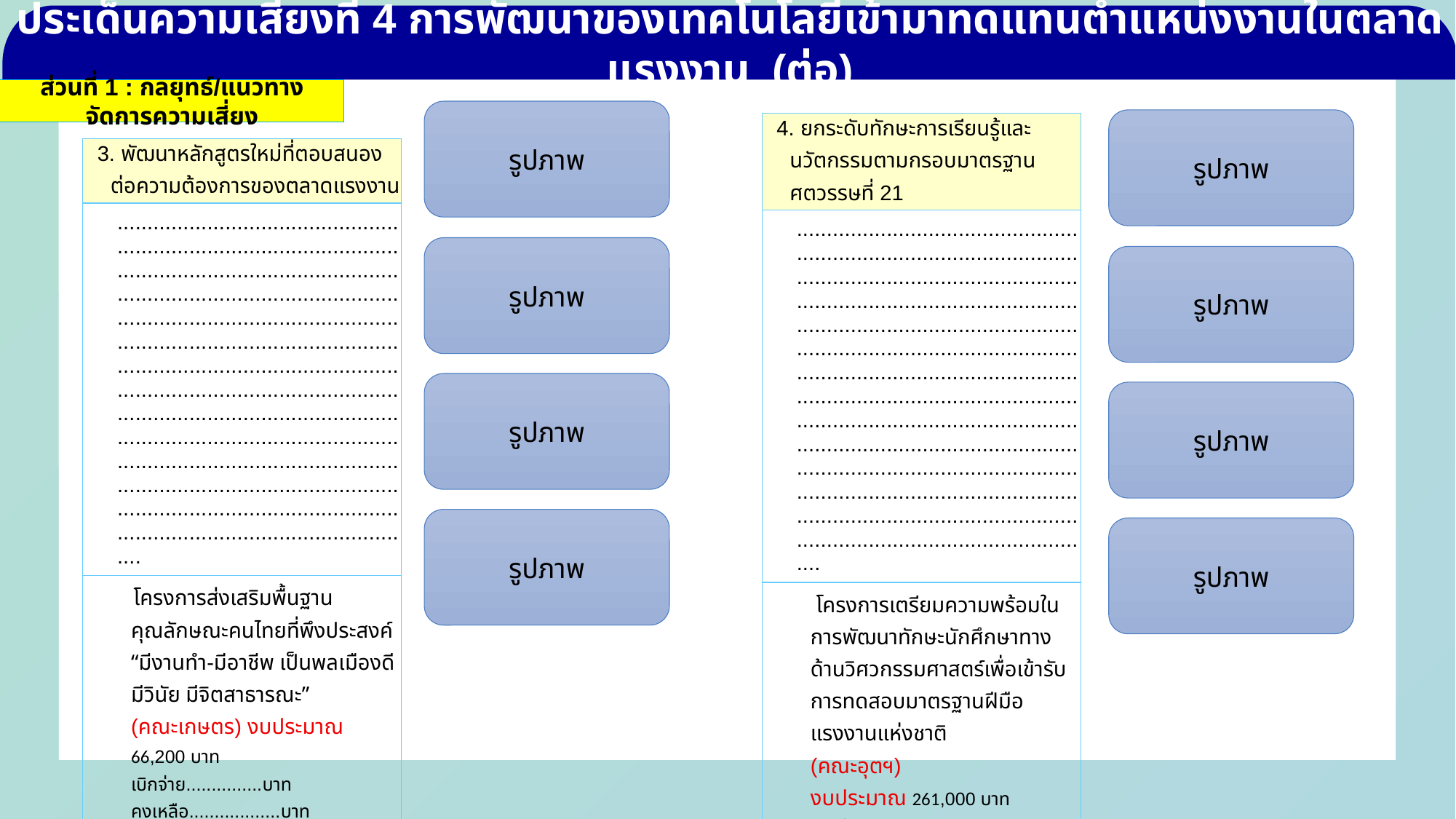

ประเด็นความเสี่ยงที่ 4 การพัฒนาของเทคโนโลยีเข้ามาทดแทนตำแหน่งงานในตลาดแรงงาน  (ต่อ)
ส่วนที่ 1 : กลยุทธ์/แนวทางจัดการความเสี่ยง
รูปภาพ
รูปภาพ
| 4. ยกระดับทักษะการเรียนรู้และนวัตกรรมตามกรอบมาตรฐานศตวรรษที่ 21 |
| --- |
| ...................................................................................................................................................................................................................................................................................................................................................................................................................................................................................................................................................................................................................................................................................... |
| โครงการเตรียมความพร้อมในการพัฒนาทักษะนักศึกษาทางด้านวิศวกรรมศาสตร์เพื่อเข้ารับการทดสอบมาตรฐานฝีมือแรงงานแห่งชาติ (คณะอุตฯ) งบประมาณ 261,000 บาท เบิกจ่าย...............บาท คงเหลือ..................บาท สถานะโครงการ ☐ เสร็จสิ้น ☐ อยู่ระหว่างดำเนินการ ☐ ยังไม่เริ่ม ☐ ยกเลิก |
| 3. พัฒนาหลักสูตรใหม่ที่ตอบสนองต่อความต้องการของตลาดแรงงาน |
| --- |
| ...................................................................................................................................................................................................................................................................................................................................................................................................................................................................................................................................................................................................................................................................................... |
| โครงการส่งเสริมพื้นฐานคุณลักษณะคนไทยที่พึงประสงค์ “มีงานทำ-มีอาชีพ เป็นพลเมืองดี มีวินัย มีจิตสาธารณะ” (คณะเกษตร) งบประมาณ 66,200 บาท เบิกจ่าย...............บาท คงเหลือ..................บาท สถานะโครงการ ☐ เสร็จสิ้น ☐ อยู่ระหว่างดำเนินการ ☐ ยังไม่เริ่ม ☐ ยกเลิก |
รูปภาพ
รูปภาพ
รูปภาพ
รูปภาพ
รูปภาพ
รูปภาพ